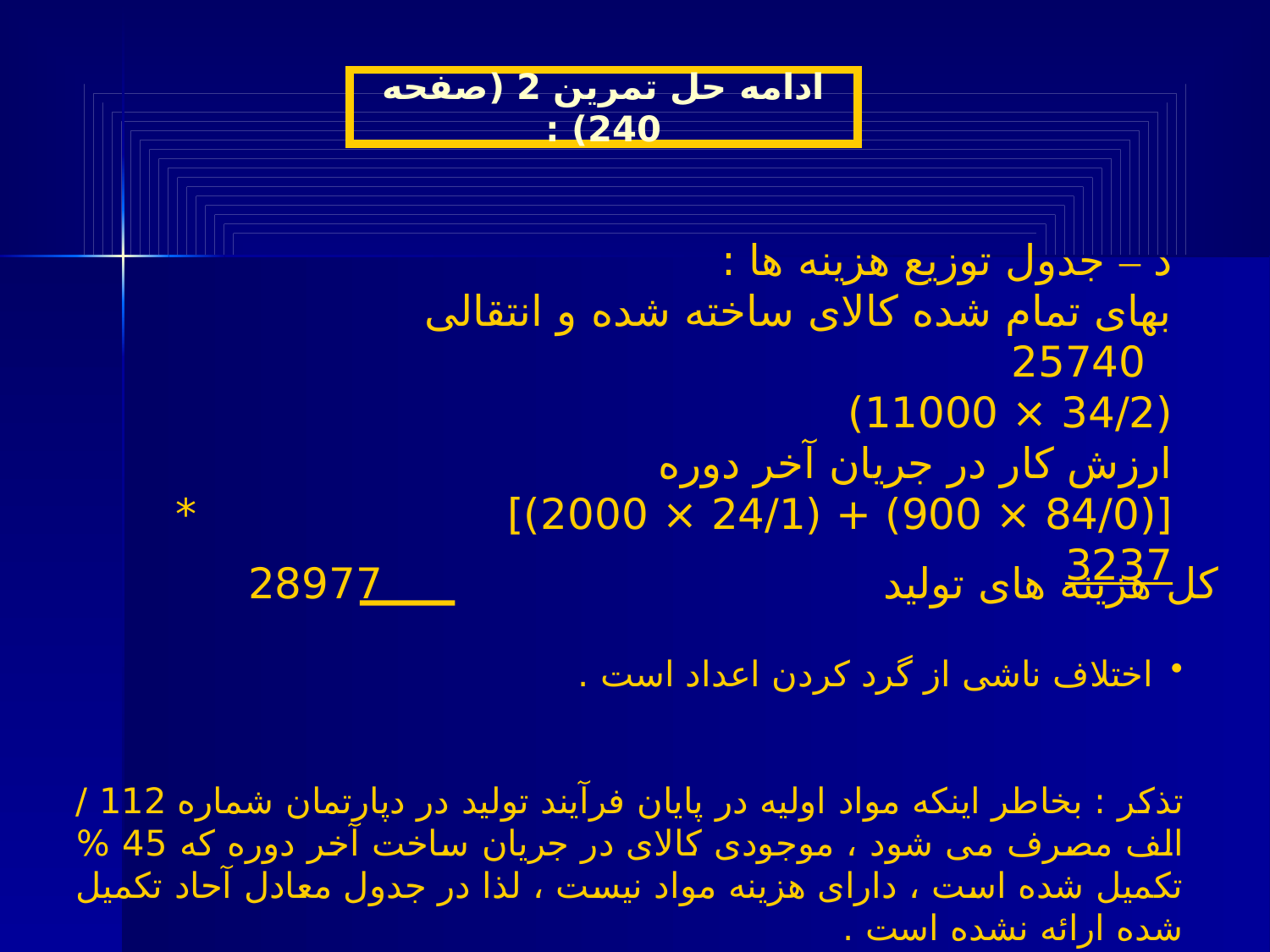

ادامه حل تمرین 2 (صفحه 240) :
د – جدول توزیع هزینه ها :
بهای تمام شده کالای ساخته شده و انتقالی                     25740
(34/2 × 11000)
ارزش کار در جریان آخر دوره
[(84/0 × 900) + (24/1 × 2000)]                       * 3237

کل هزینه های تولید                                     28977

اختلاف ناشی از گرد کردن اعداد است .

تذکر : بخاطر اینکه مواد اولیه در پایان فرآیند تولید در دپارتمان شماره 112 / الف مصرف می شود ، موجودی کالای در جریان ساخت آخر دوره که 45 % تکمیل شده است ، دارای هزینه مواد نیست ، لذا در جدول معادل آحاد تکمیل شده ارائه نشده است .